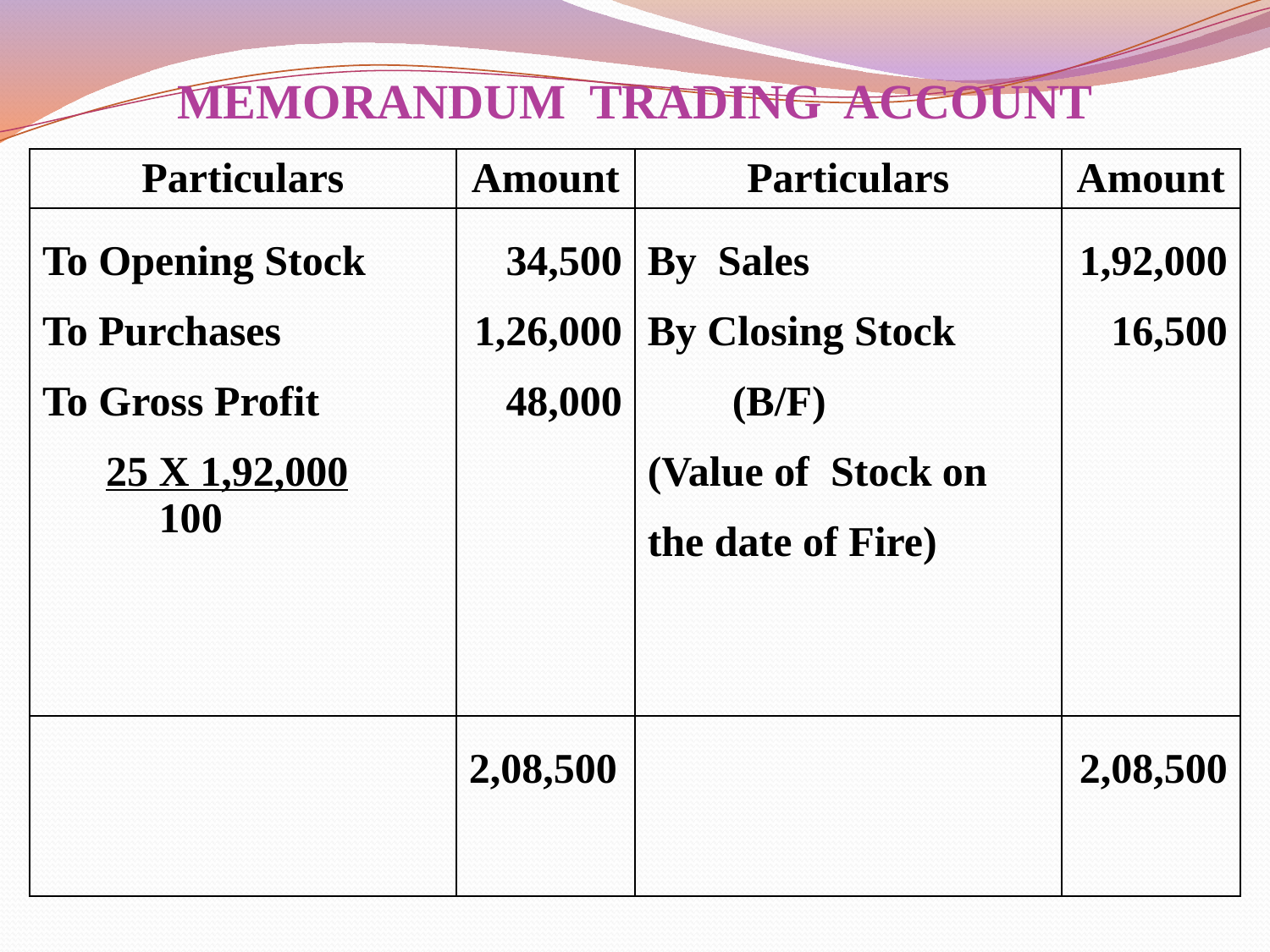

# MEMORANDUM  TRADING  ACCOUNT
| Particulars | Amount | Particulars | Amount |
| --- | --- | --- | --- |
| To Opening Stock To Purchases To Gross Profit 25 X 1,92,000 100 | 34,500 1,26,000 48,000 | By Sales By Closing Stock (B/F) (Value of Stock on the date of Fire) | 1,92,000 16,500 |
|  | 2,08,500 |  | 2,08,500 |